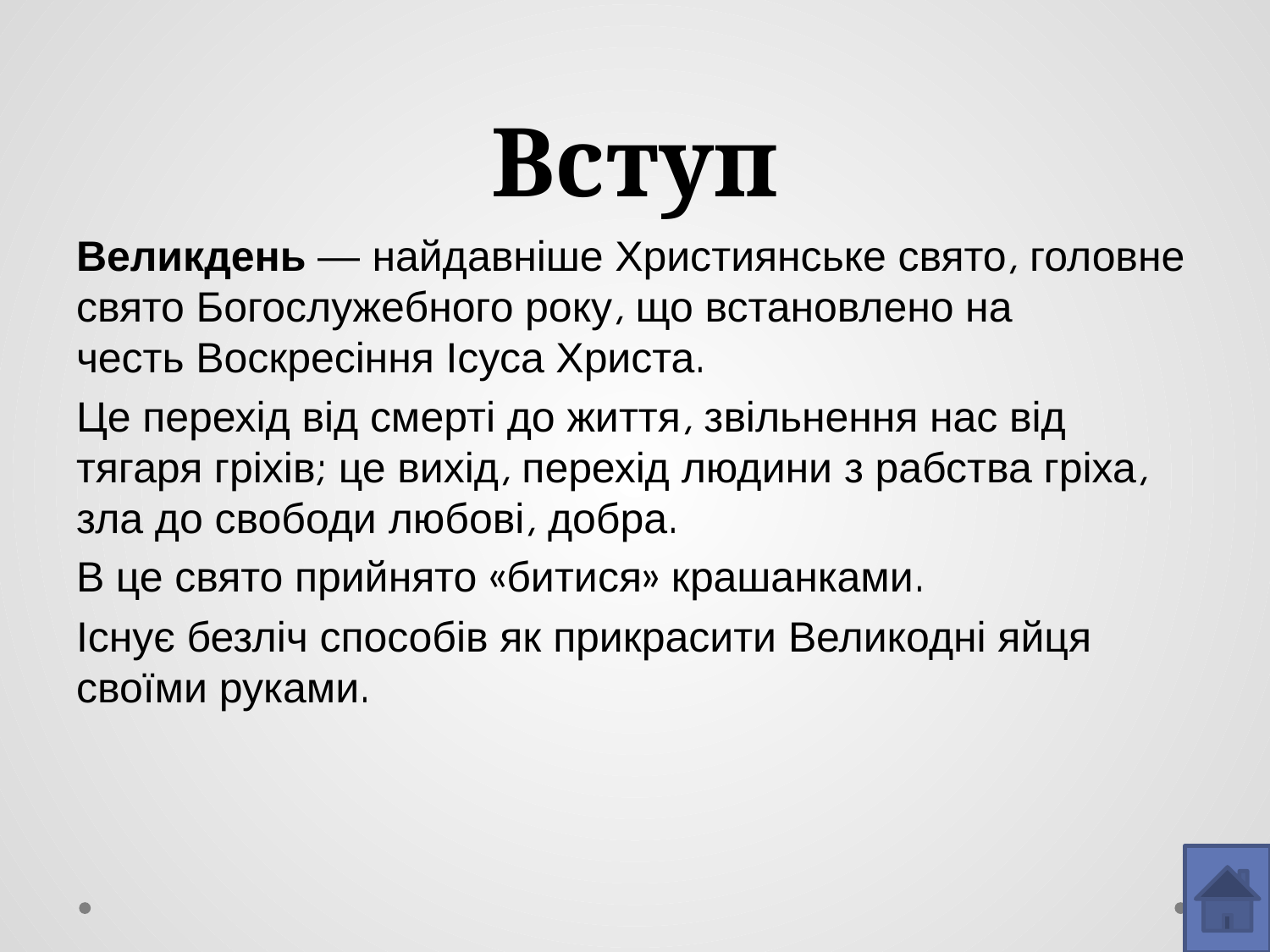

# Вступ
Великдень — найдавніше Християнське свято, головне свято Богослужебного року, що встановлено на честь Воскресіння Ісуса Христа.
Це перехід від смерті до життя, звільнення нас від тягаря гріхів; це вихід, перехід людини з рабства гріха, зла до свободи любові, добра.
В це свято прийнято «битися» крашанками.
Існує безліч способів як прикрасити Великодні яйця своїми руками.